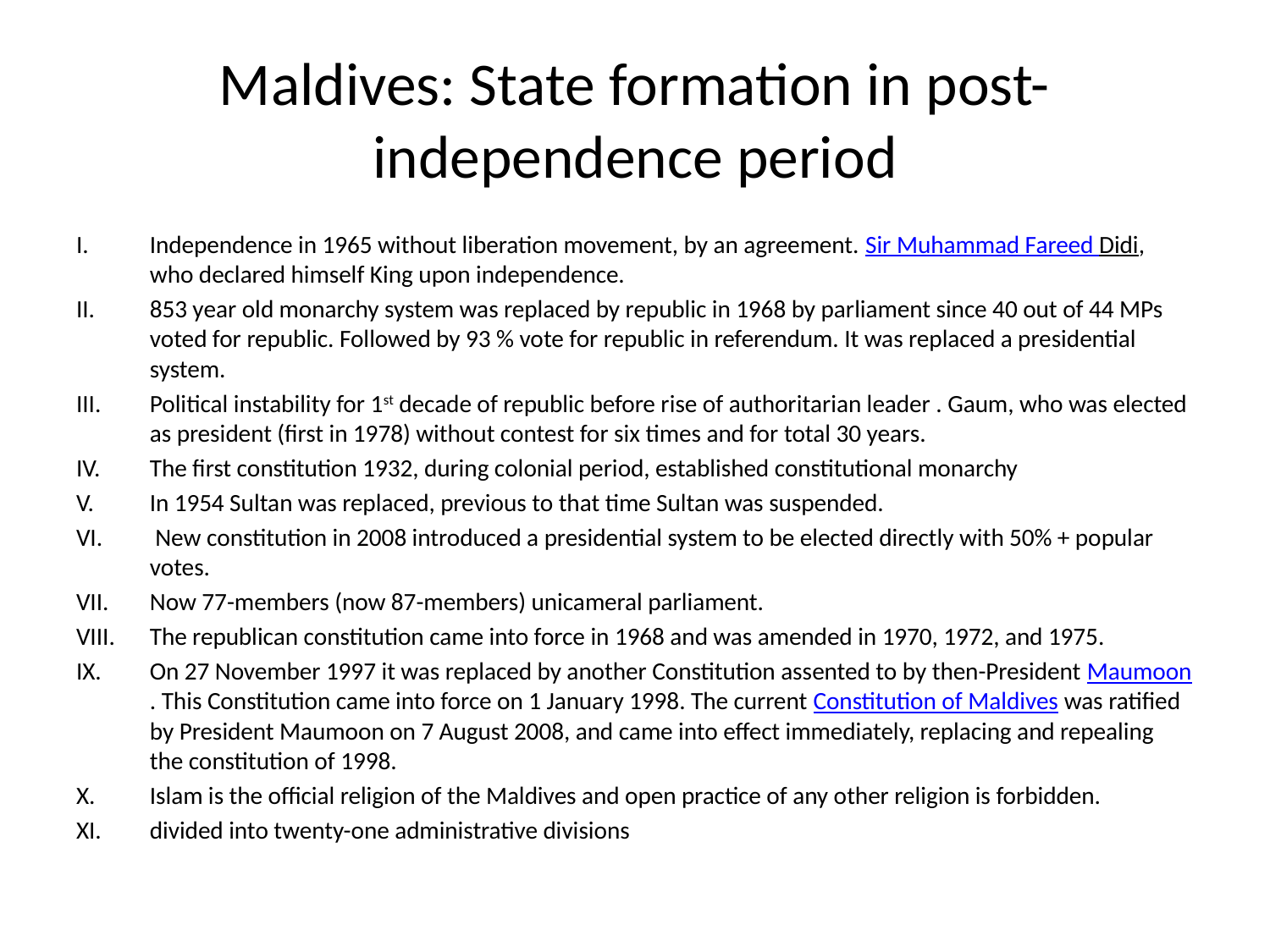

# Maldives: State formation in post-independence period
Independence in 1965 without liberation movement, by an agreement. Sir Muhammad Fareed Didi, who declared himself King upon independence.
853 year old monarchy system was replaced by republic in 1968 by parliament since 40 out of 44 MPs voted for republic. Followed by 93 % vote for republic in referendum. It was replaced a presidential system.
Political instability for 1st decade of republic before rise of authoritarian leader . Gaum, who was elected as president (first in 1978) without contest for six times and for total 30 years.
The first constitution 1932, during colonial period, established constitutional monarchy
In 1954 Sultan was replaced, previous to that time Sultan was suspended.
 New constitution in 2008 introduced a presidential system to be elected directly with 50% + popular votes.
Now 77-members (now 87-members) unicameral parliament.
The republican constitution came into force in 1968 and was amended in 1970, 1972, and 1975.
On 27 November 1997 it was replaced by another Constitution assented to by then-President Maumoon. This Constitution came into force on 1 January 1998. The current Constitution of Maldives was ratified by President Maumoon on 7 August 2008, and came into effect immediately, replacing and repealing the constitution of 1998.
Islam is the official religion of the Maldives and open practice of any other religion is forbidden.
divided into twenty-one administrative divisions